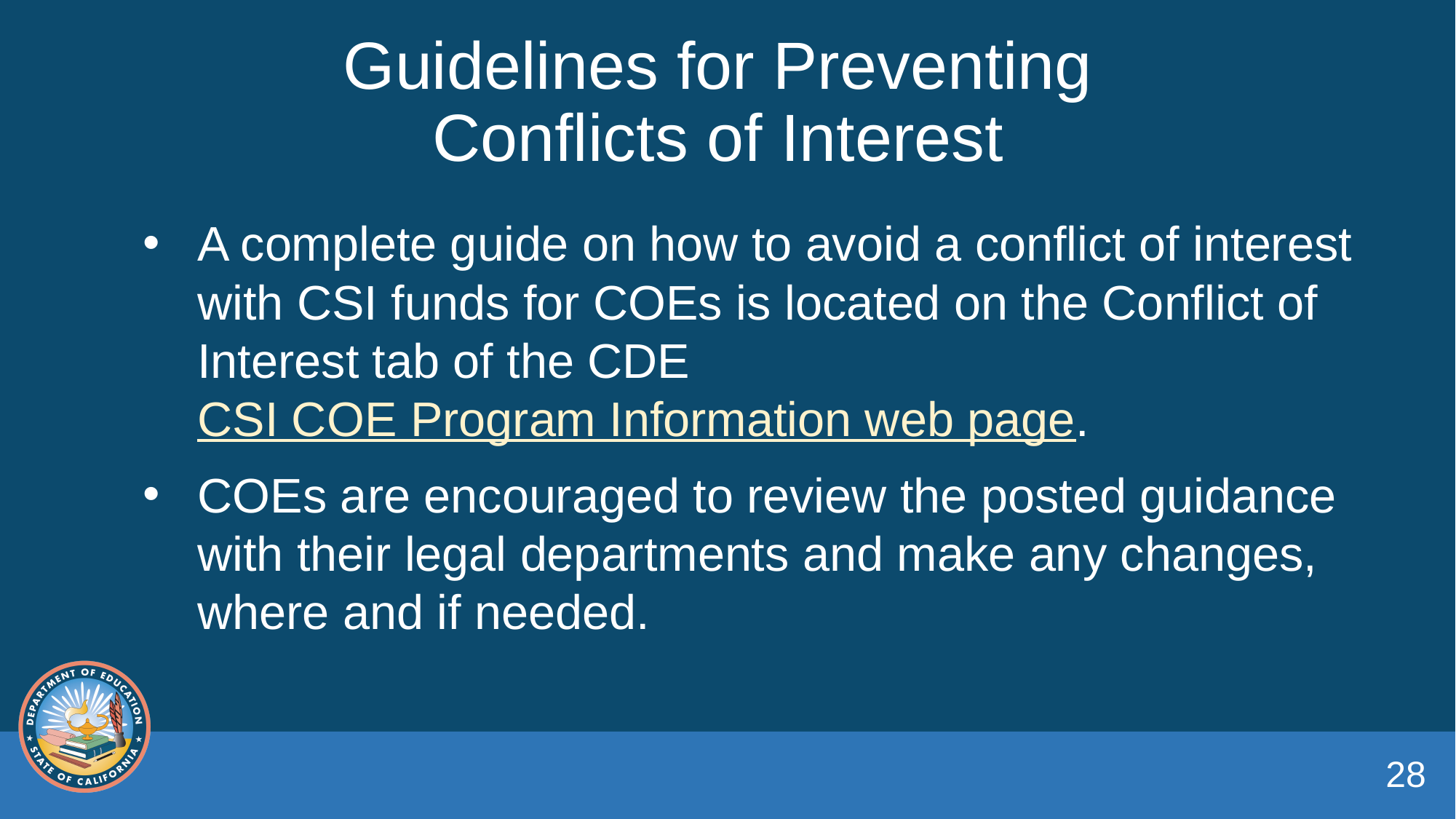

# Guidelines for Preventing Conflicts of Interest
A complete guide on how to avoid a conflict of interest with CSI funds for COEs is located on the Conflict of Interest tab of the CDE CSI COE Program Information web page.
COEs are encouraged to review the posted guidance with their legal departments and make any changes, where and if needed.
28